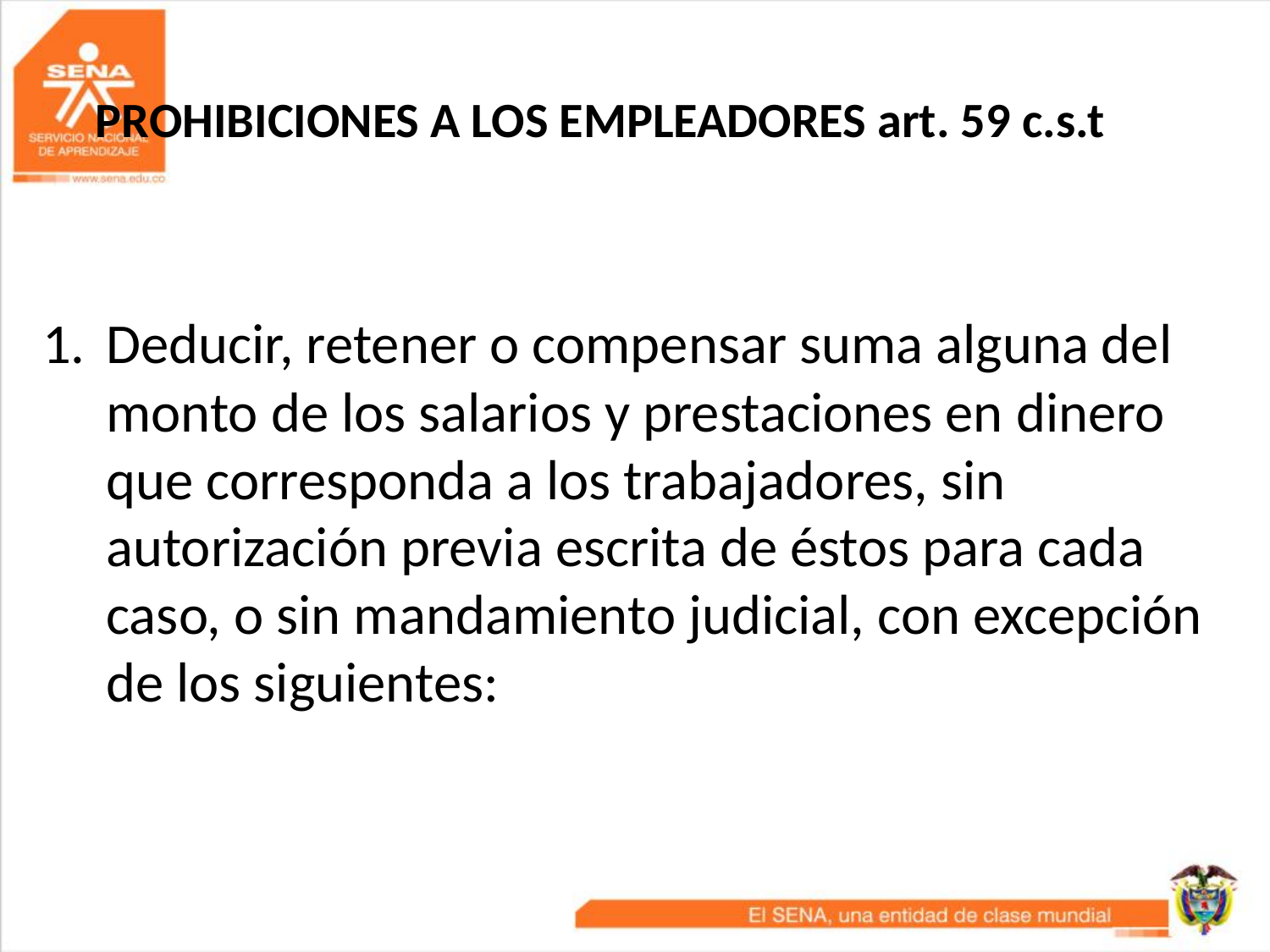

# PROHIBICIONES A LOS EMPLEADORES art. 59 c.s.t

Deducir, retener o compensar suma alguna del monto de los salarios y prestaciones en dinero que corresponda a los trabajadores, sin autorización previa escrita de éstos para cada caso, o sin mandamiento judicial, con excepción de los siguientes: